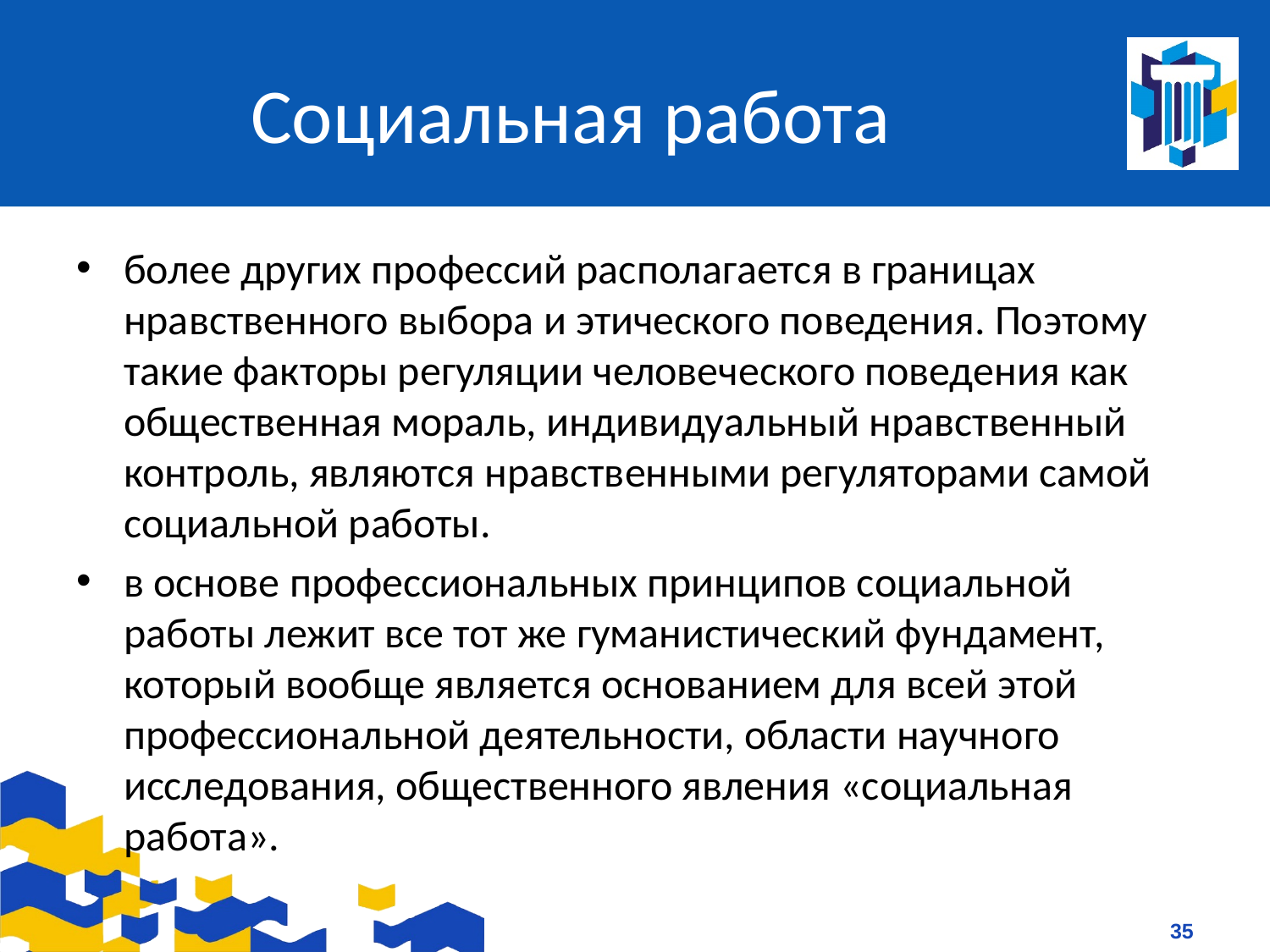

# Социальная работа
более других профессий располагается в границах нравственного выбора и этического поведения. Поэтому такие факторы регуляции человеческого поведения как общественная мораль, индивидуальный нравственный контроль, являются нравственными регуляторами самой социальной работы.
в основе профессиональных принципов социальной работы лежит все тот же гуманистический фундамент, который вообще является основанием для всей этой профессиональной деятельности, области научного исследования, общественного явления «социальная работа».

35